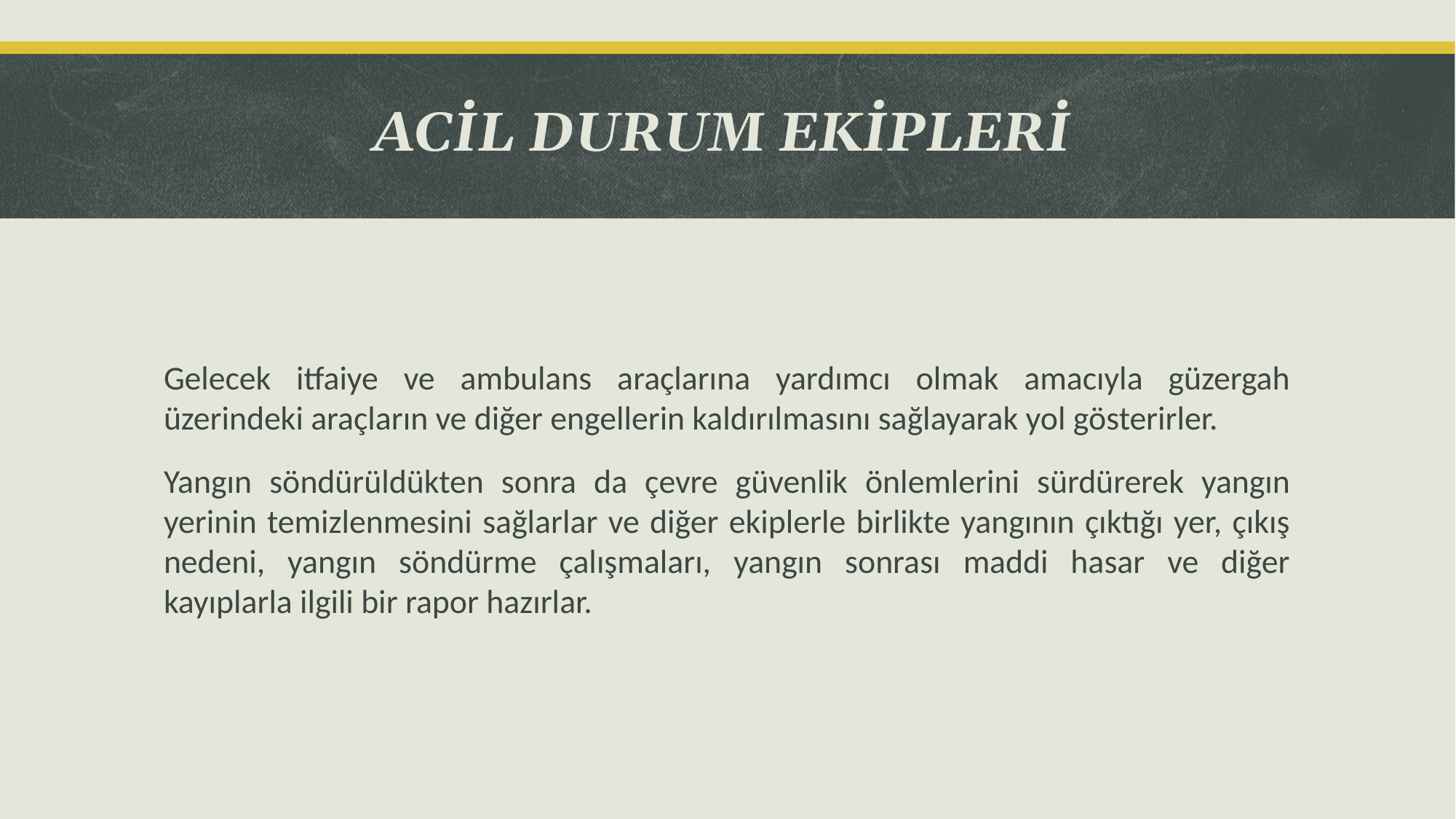

ACİL DURUM EKİPLERİ

Gelecek itfaiye ve ambulans araçlarına yardımcı olmak amacıyla güzergah üzerindeki araçların ve diğer engellerin kaldırılmasını sağlayarak yol gösterirler.
Yangın söndürüldükten sonra da çevre güvenlik önlemlerini sürdürerek yangın yerinin temizlenmesini sağlarlar ve diğer ekiplerle birlikte yangının çıktığı yer, çıkış nedeni, yangın söndürme çalışmaları, yangın sonrası maddi hasar ve diğer kayıplarla ilgili bir rapor hazırlar.